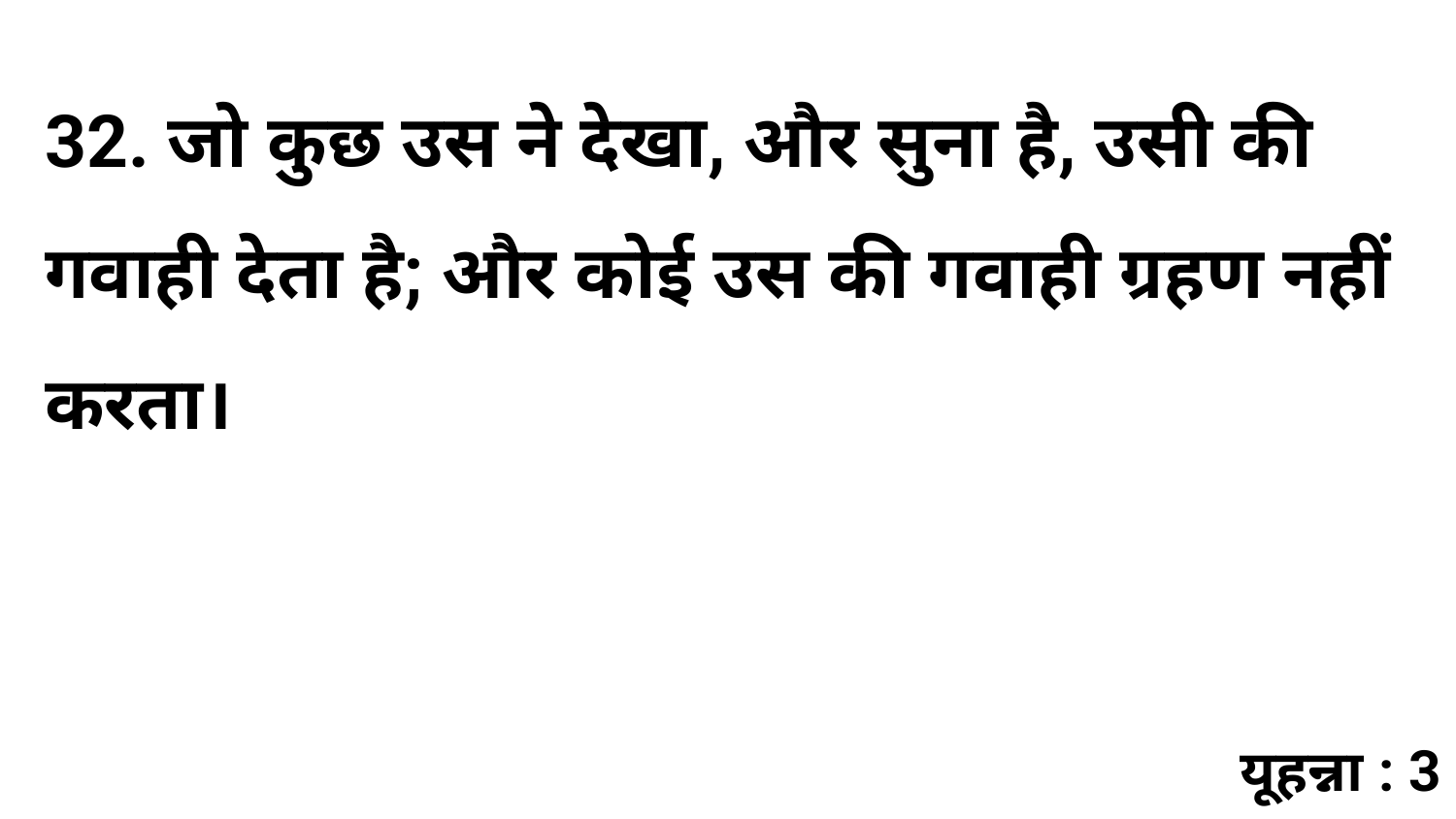

32. जो कुछ उस ने देखा, और सुना है, उसी की गवाही देता है; और कोई उस की गवाही ग्रहण नहीं करता।
यूहन्ना : 3